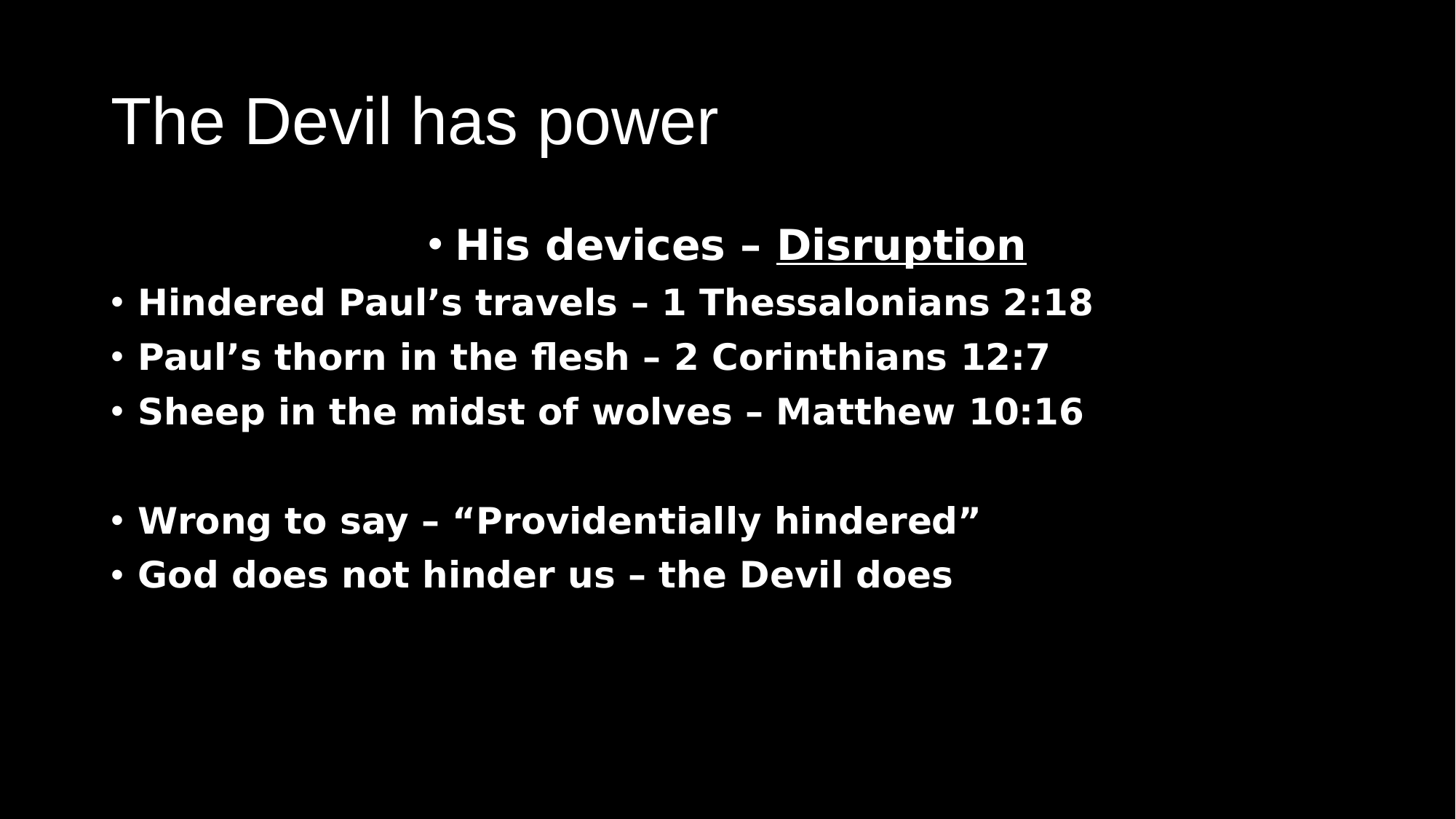

# The Devil has power
His devices – Disruption
Hindered Paul’s travels – 1 Thessalonians 2:18
Paul’s thorn in the flesh – 2 Corinthians 12:7
Sheep in the midst of wolves – Matthew 10:16

Wrong to say – “Providentially hindered”
God does not hinder us – the Devil does